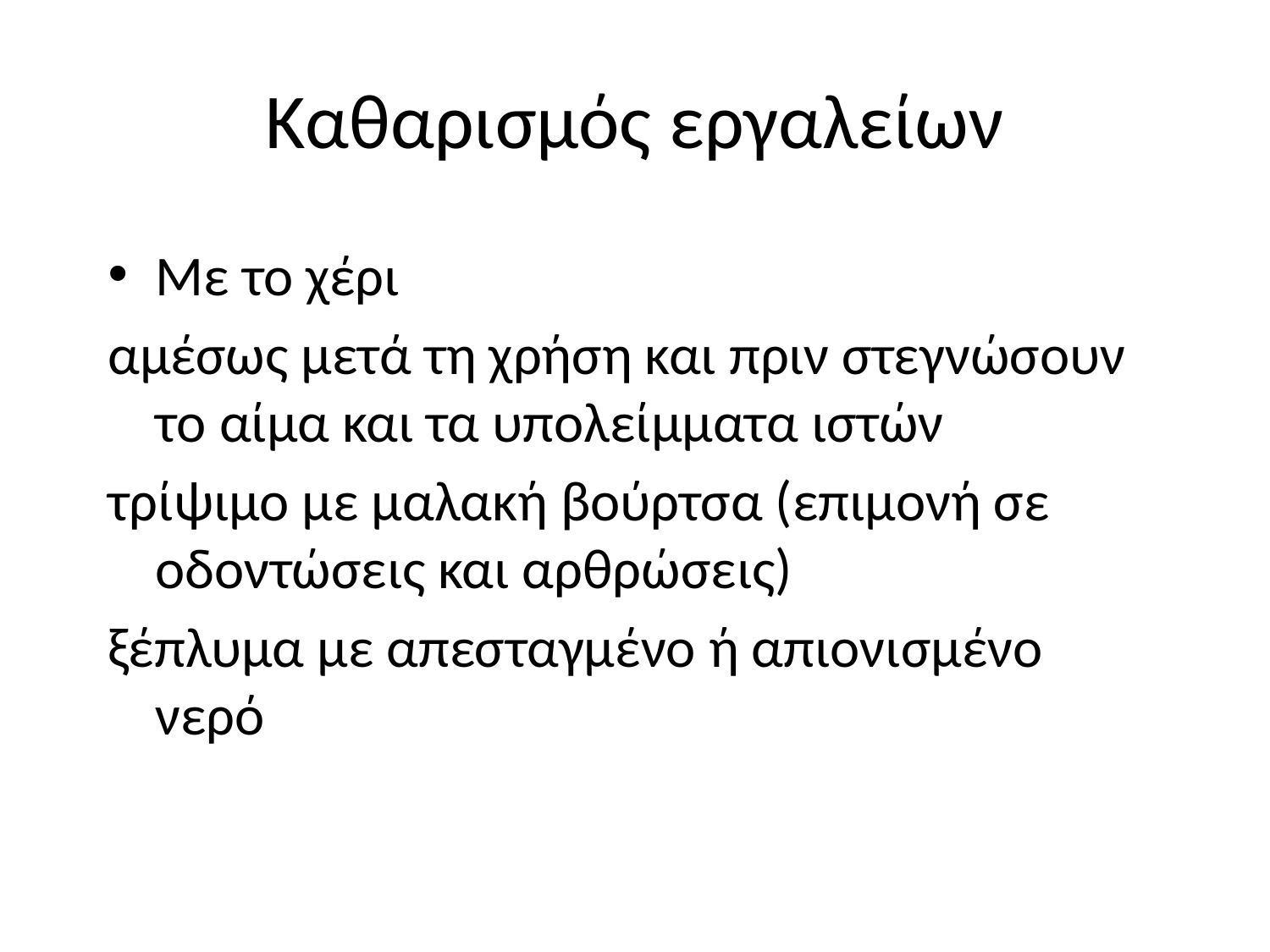

# Καθαρισμός εργαλείων
Με το χέρι
αμέσως μετά τη χρήση και πριν στεγνώσουν το αίμα και τα υπολείμματα ιστών
τρίψιμο με μαλακή βούρτσα (επιμονή σε οδοντώσεις και αρθρώσεις)
ξέπλυμα με απεσταγμένο ή απιονισμένο νερό